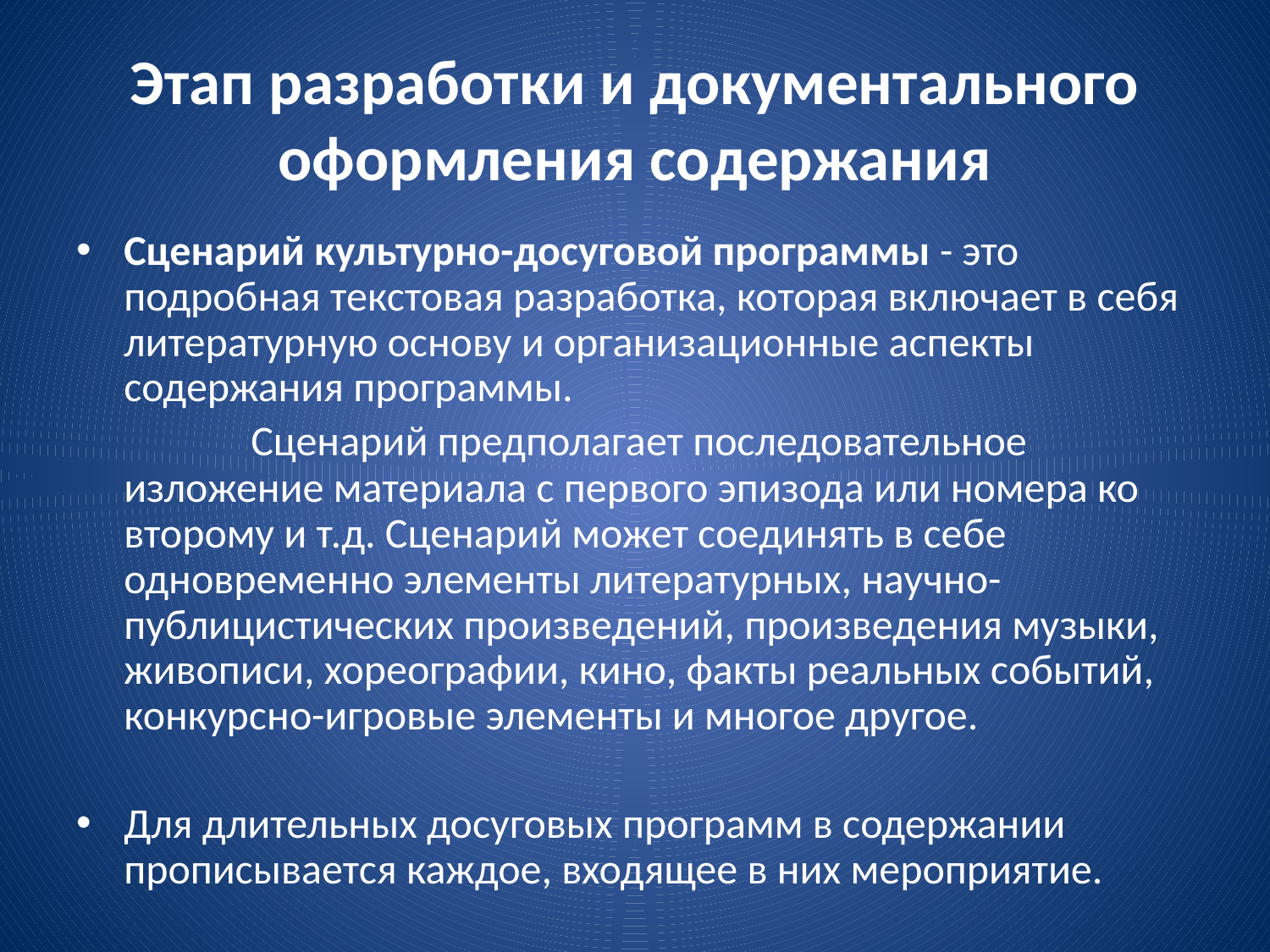

# Этап разработки и документального оформления содержания
Сценарий культурно-досуговой программы - это подробная текстовая разработка, которая включает в себя литературную основу и организационные аспекты содержания программы.
		Сценарий предполагает последовательное изложение материала с первого эпизода или номера ко второму и т.д. Сценарий может соединять в себе одновременно элементы литературных, научно-публицистических произведений, произведения музыки, живописи, хореографии, кино, факты реальных событий, конкурсно-игровые элементы и многое другое.

Для длительных досуговых программ в содержании прописывается каждое, входящее в них мероприятие.